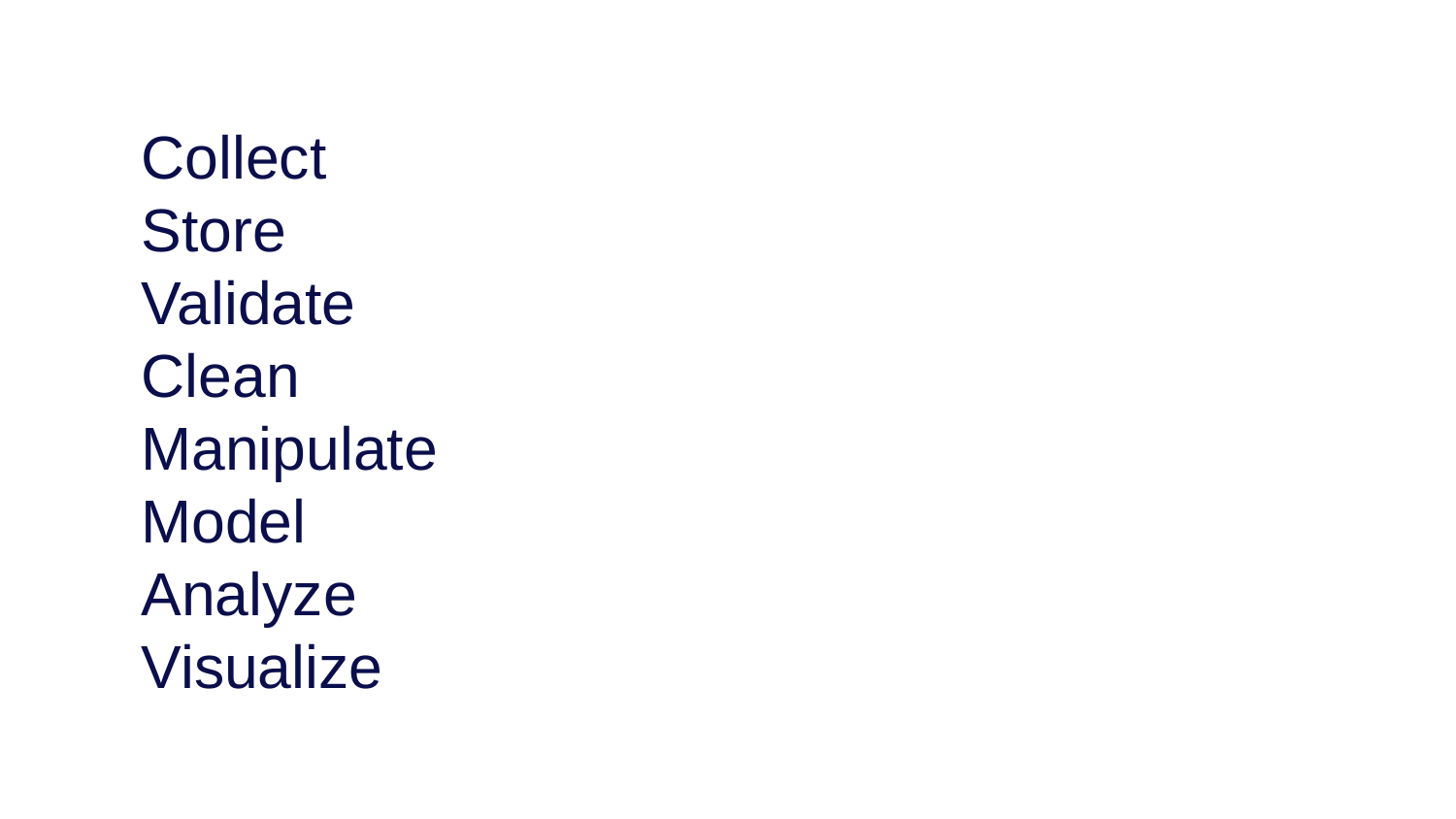

Collect
Store
Validate
Clean
Manipulate
Model
Analyze
Visualize